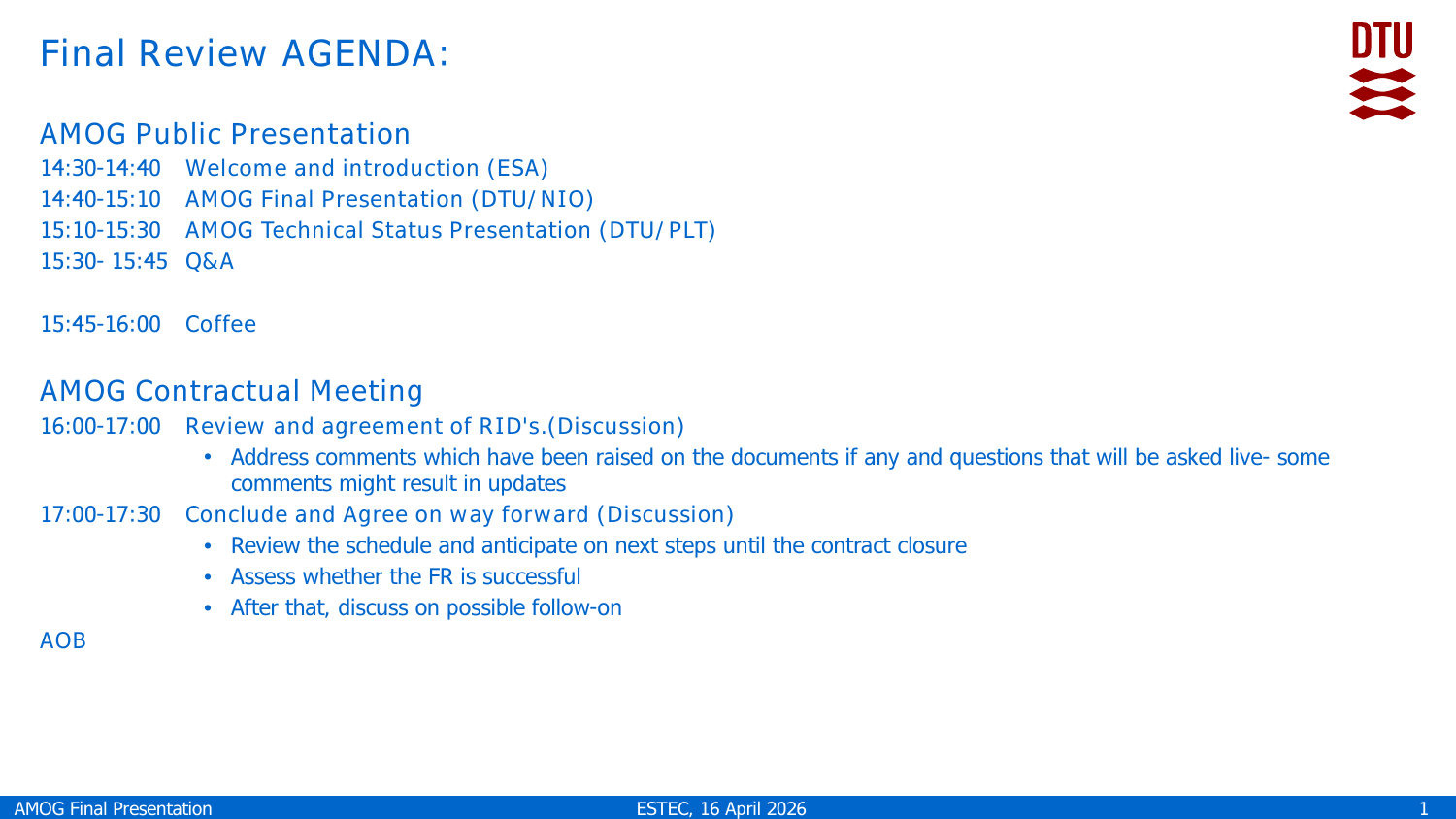

# Final Review AGENDA:
AMOG Public Presentation
14:30-14:40 	Welcome and introduction (ESA)
14:40-15:10 	AMOG Final Presentation (DTU/NIO)
15:10-15:30 	AMOG Technical Status Presentation (DTU/PLT)
15:30- 15:45 	Q&A

15:45-16:00 	Coffee

AMOG Contractual Meeting
16:00-17:00 	Review and agreement of RID's.(Discussion)
Address comments which have been raised on the documents if any and questions that will be asked live- some comments might result in updates
17:00-17:30 	Conclude and Agree on way forward (Discussion)
Review the schedule and anticipate on next steps until the contract closure
Assess whether the FR is successful
After that, discuss on possible follow-on
AOB